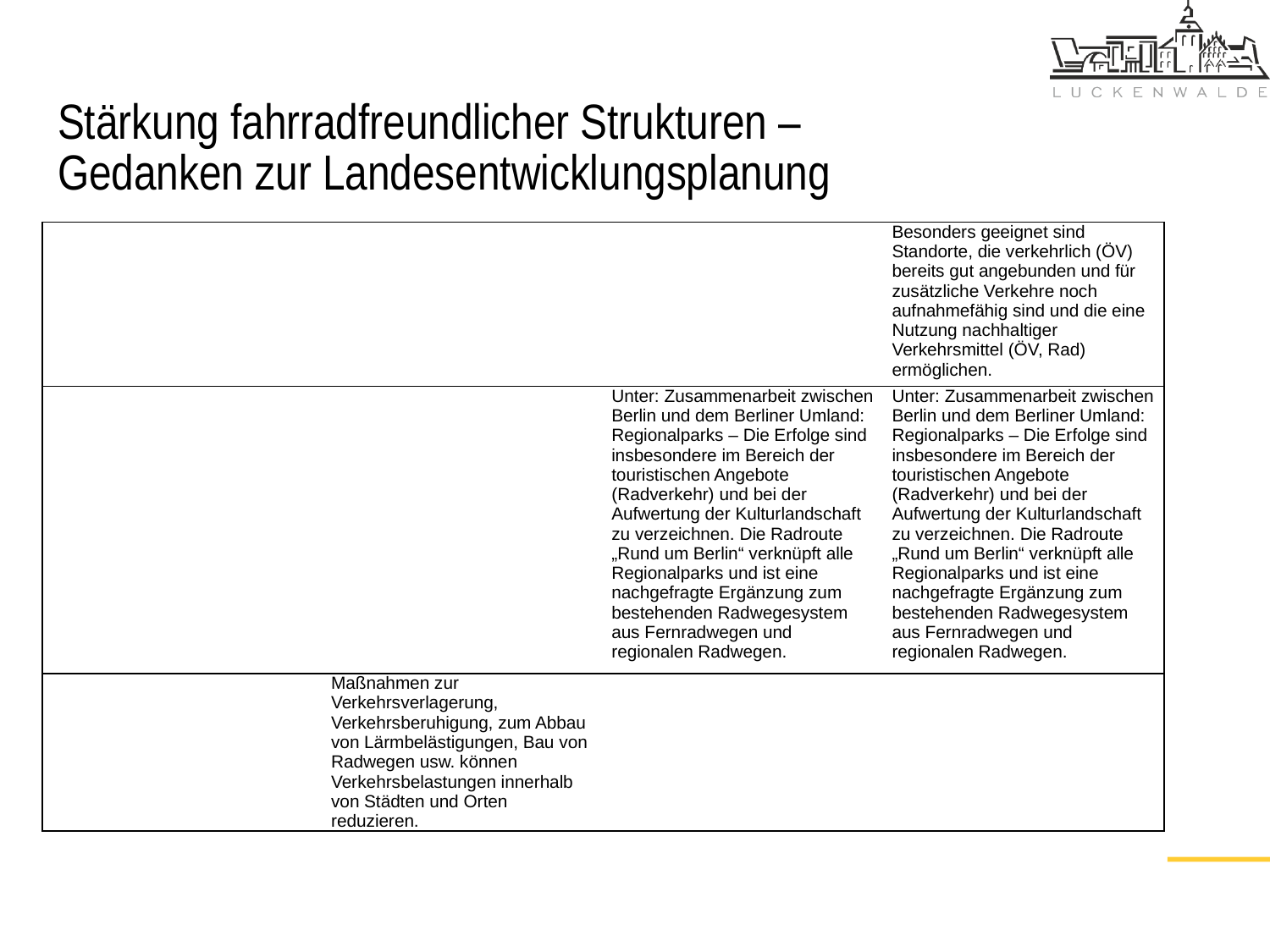

# Stärkung fahrradfreundlicher Strukturen – Gedanken zur Landesentwicklungsplanung
|  |  |  | Besonders geeignet sind Standorte, die verkehrlich (ÖV) bereits gut angebunden und für zusätzliche Verkehre noch aufnahmefähig sind und die eine Nutzung nachhaltiger Verkehrsmittel (ÖV, Rad) ermöglichen. |
| --- | --- | --- | --- |
|  |  | Unter: Zusammenarbeit zwischen Berlin und dem Berliner Umland: Regionalparks – Die Erfolge sind insbesondere im Bereich der touristischen Angebote (Radverkehr) und bei der Aufwertung der Kulturlandschaft zu verzeichnen. Die Radroute „Rund um Berlin“ verknüpft alle Regionalparks und ist eine nachgefragte Ergänzung zum bestehenden Radwegesystem aus Fernradwegen und regionalen Radwegen. | Unter: Zusammenarbeit zwischen Berlin und dem Berliner Umland: Regionalparks – Die Erfolge sind insbesondere im Bereich der touristischen Angebote (Radverkehr) und bei der Aufwertung der Kulturlandschaft zu verzeichnen. Die Radroute „Rund um Berlin“ verknüpft alle Regionalparks und ist eine nachgefragte Ergänzung zum bestehenden Radwegesystem aus Fernradwegen und regionalen Radwegen. |
|  | Maßnahmen zur Verkehrsverlagerung, Verkehrsberuhigung, zum Abbau von Lärmbelästigungen, Bau von Radwegen usw. können Verkehrsbelastungen innerhalb von Städten und Orten reduzieren. |  |  |